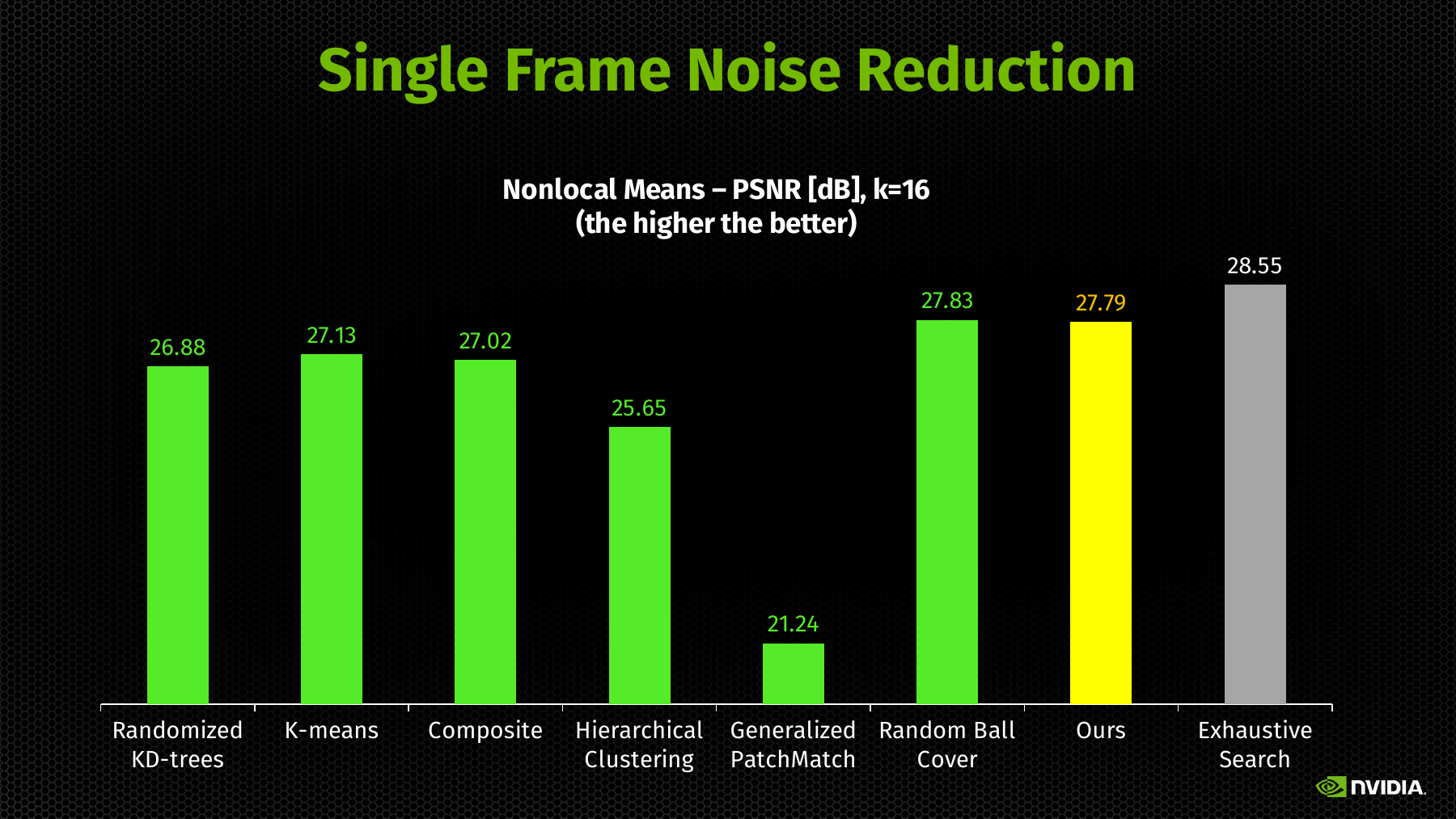

# Single Frame Noise Reduction

### Chart: Nonlocal Means – PSNR [dB], k=16
(the higher the better)

| Category | NLM |
|---|---|
| Randomized KD-trees | 26.88 |
| K-means | 27.13 |
| Composite | 27.02 |
| Hierarchical Clustering | 25.65 |
| Generalized PatchMatch | 21.24 |
| Random Ball Cover | 27.83 |
| Ours | 27.79 |
| Exhaustive Search | 28.55 |